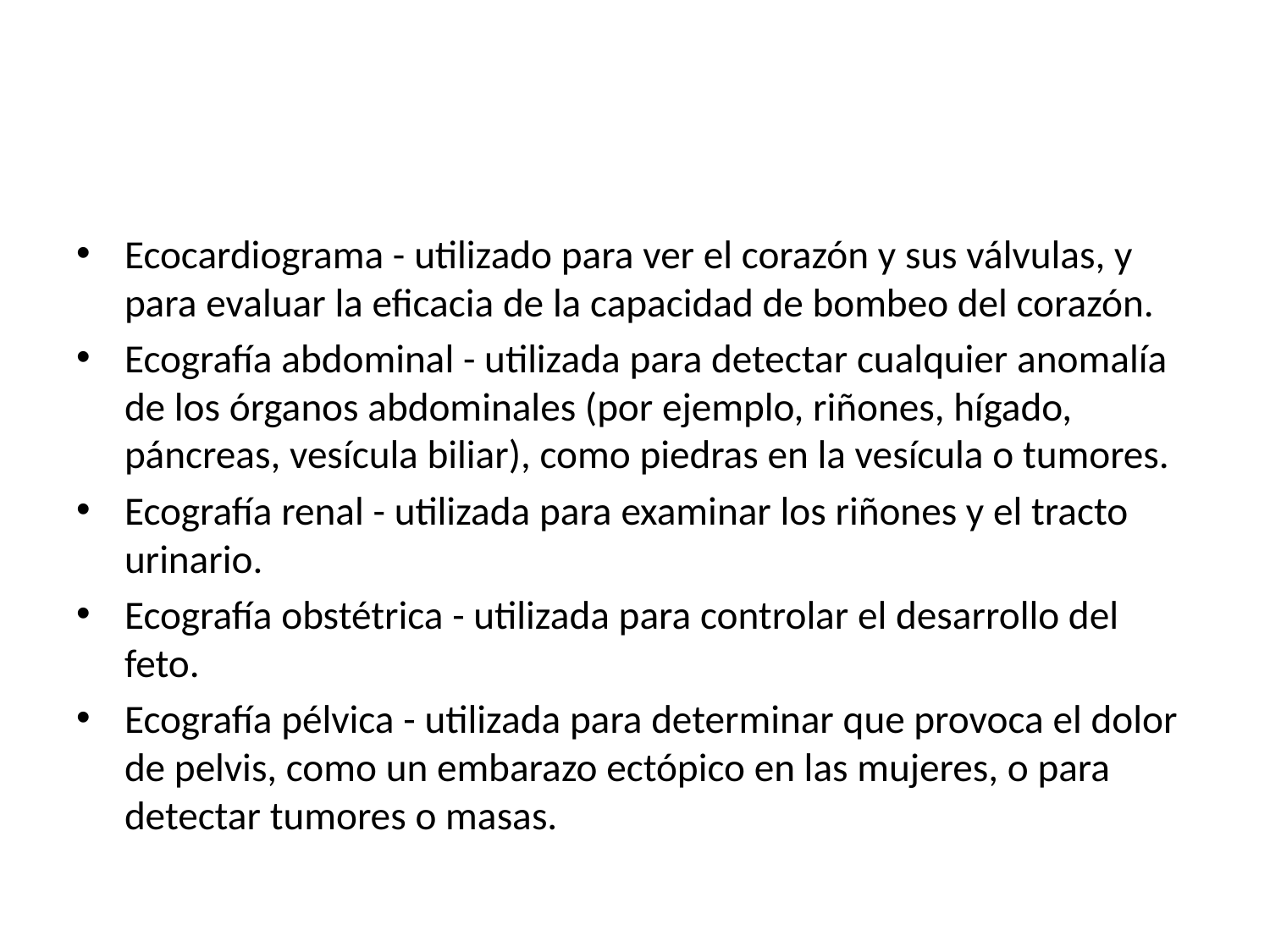

Ecocardiograma - utilizado para ver el corazón y sus válvulas, y para evaluar la eficacia de la capacidad de bombeo del corazón.
Ecografía abdominal - utilizada para detectar cualquier anomalía de los órganos abdominales (por ejemplo, riñones, hígado, páncreas, vesícula biliar), como piedras en la vesícula o tumores.
Ecografía renal - utilizada para examinar los riñones y el tracto urinario.
Ecografía obstétrica - utilizada para controlar el desarrollo del feto.
Ecografía pélvica - utilizada para determinar que provoca el dolor de pelvis, como un embarazo ectópico en las mujeres, o para detectar tumores o masas.